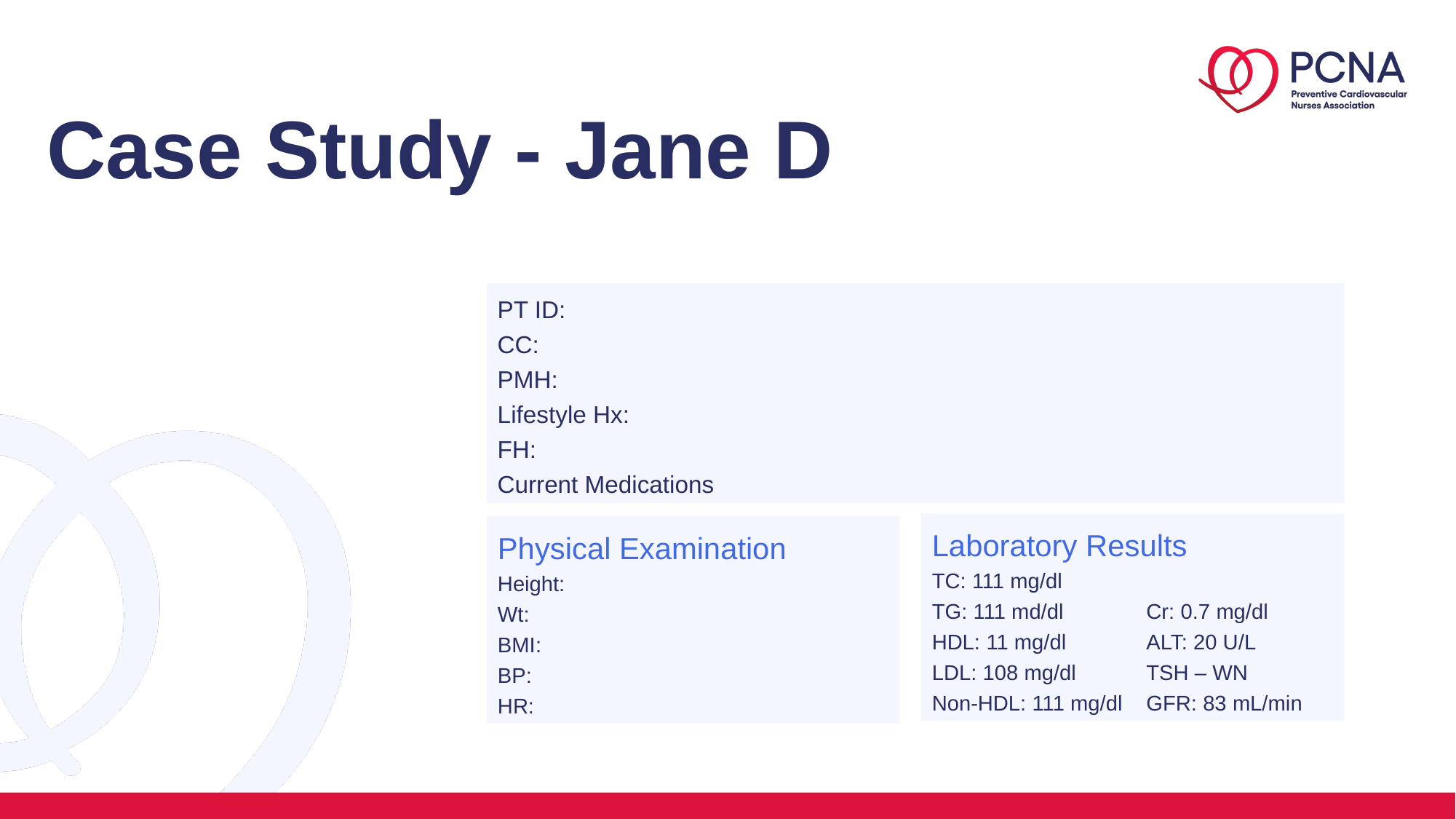

# Case Study - Jane D
PT ID:
CC:
PMH:
Lifestyle Hx:
FH:
Current Medications
Laboratory Results
TC: 111 mg/dl
TG: 111 md/dl
HDL: 11 mg/dl
LDL: 108 mg/dl
Non-HDL: 111 mg/dl
Physical Examination
Height:
Wt:
BMI:
BP:
HR:
Cr: 0.7 mg/dl
ALT: 20 U/L
TSH – WN
GFR: 83 mL/min